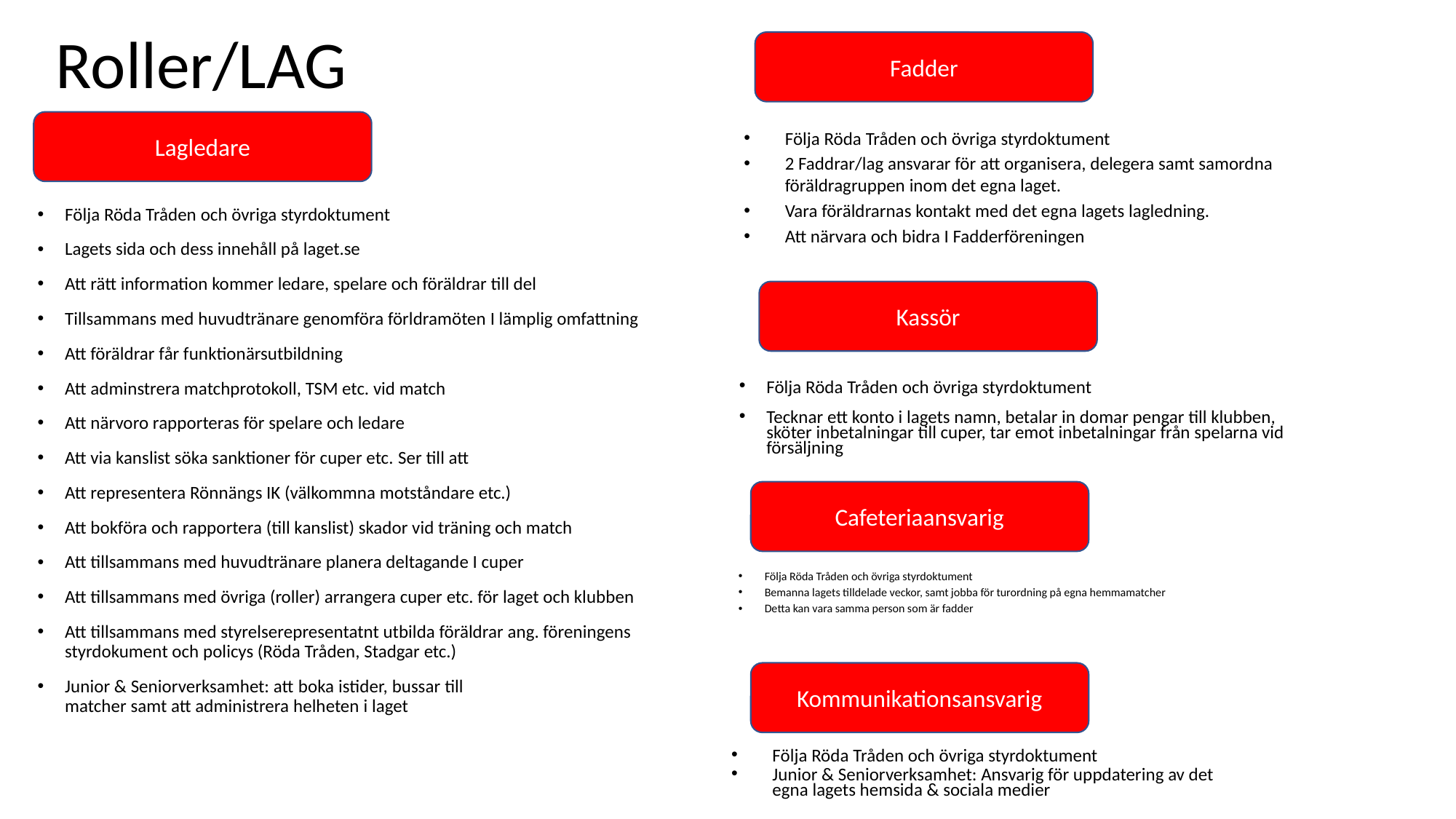

# Roller/LAG
Fadder
Lagledare
Följa Röda Tråden och övriga styrdoktument
2 Faddrar/lag ansvarar för att organisera, delegera samt samordna föräldragruppen inom det egna laget.
Vara föräldrarnas kontakt med det egna lagets lagledning.
Att närvara och bidra I Fadderföreningen

Följa Röda Tråden och övriga styrdoktument
Lagets sida och dess innehåll på laget.se
Att rätt information kommer ledare, spelare och föräldrar till del
Tillsammans med huvudtränare genomföra förldramöten I lämplig omfattning
Att föräldrar får funktionärsutbildning
Att adminstrera matchprotokoll, TSM etc. vid match
Att närvoro rapporteras för spelare och ledare
Att via kanslist söka sanktioner för cuper etc. Ser till att
Att representera Rönnängs IK (välkommna motståndare etc.)
Att bokföra och rapportera (till kanslist) skador vid träning och match
Att tillsammans med huvudtränare planera deltagande I cuper
Att tillsammans med övriga (roller) arrangera cuper etc. för laget och klubben
Att tillsammans med styrelserepresentatnt utbilda föräldrar ang. föreningens styrdokument och policys (Röda Tråden, Stadgar etc.)
Junior & Seniorverksamhet: att boka istider, bussar till matcher samt att administrera helheten i laget

Kassör

Följa Röda Tråden och övriga styrdoktument
Tecknar ett konto i lagets namn, betalar in domar pengar till klubben, sköter inbetalningar till cuper, tar emot inbetalningar från spelarna vid försäljning

Cafeteriaansvarig
Följa Röda Tråden och övriga styrdoktument
Bemanna lagets tilldelade veckor, samt jobba för turordning på egna hemmamatcher
Detta kan vara samma person som är fadder

Kommunikationsansvarig
Följa Röda Tråden och övriga styrdoktument
Junior & Seniorverksamhet: Ansvarig för uppdatering av det egna lagets hemsida & sociala medier